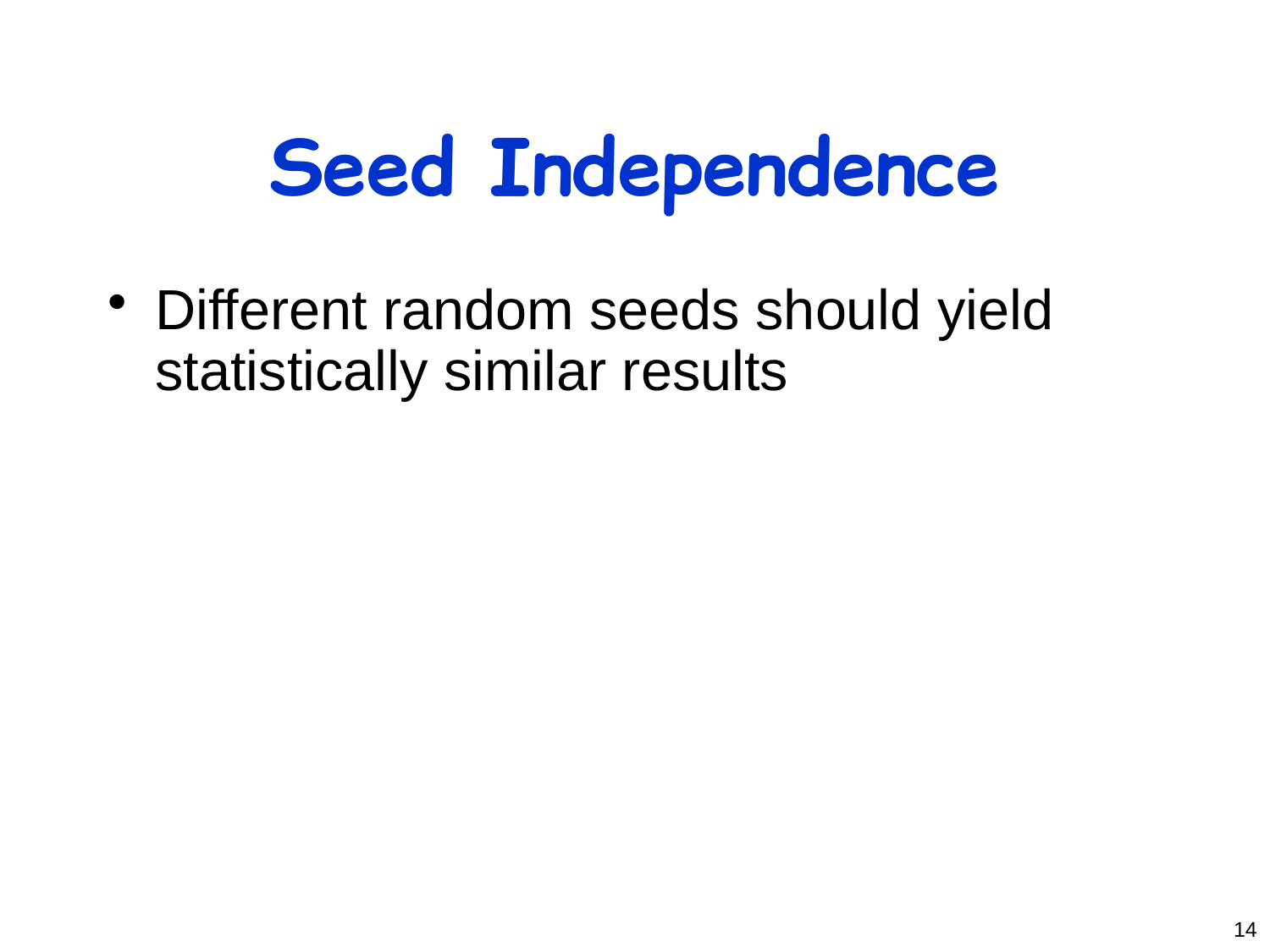

# Seed Independence
Different random seeds should yield statistically similar results
14